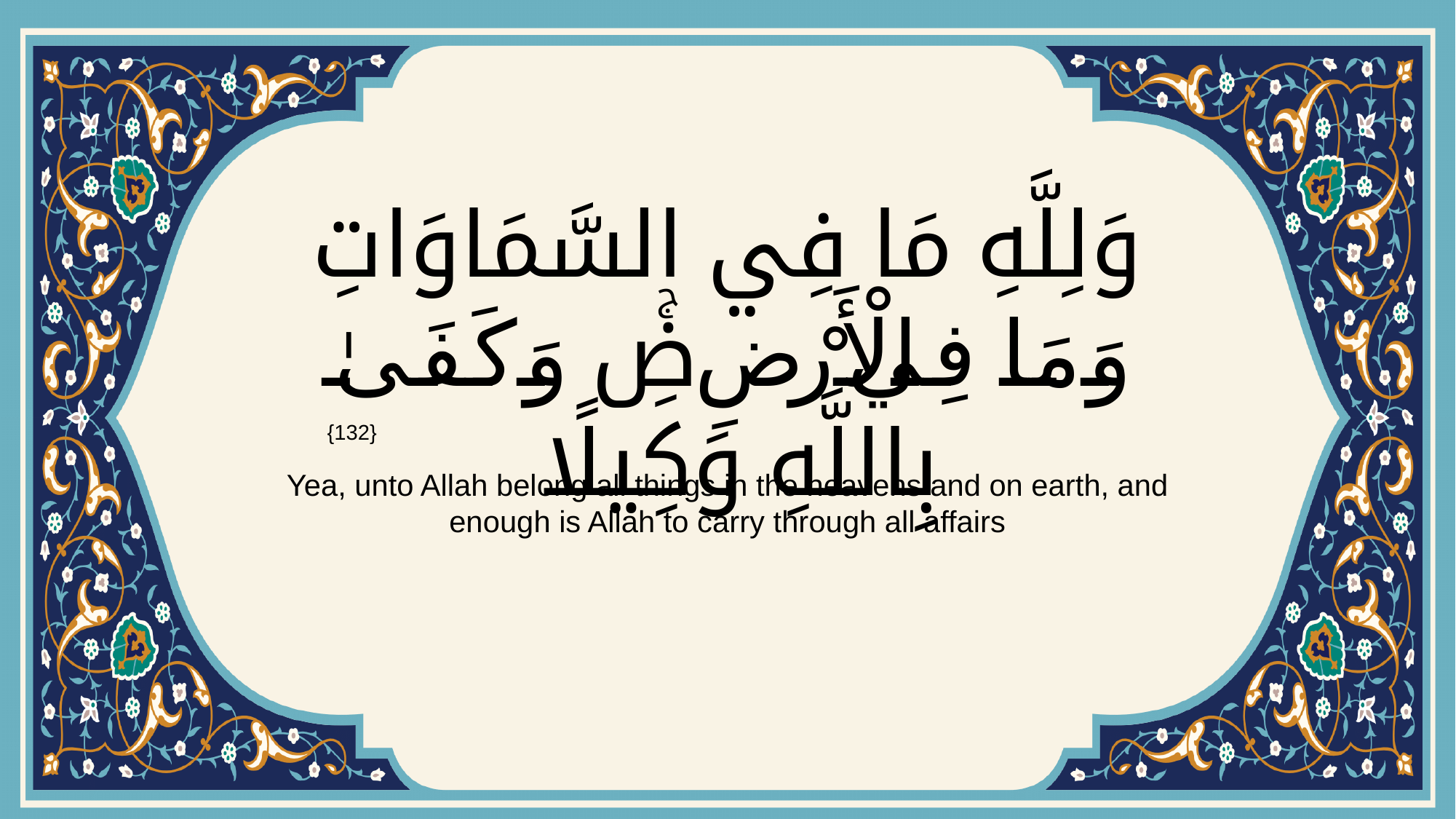

# وَلِلَّهِ مَا فِي السَّمَاوَاتِ وَمَا فِي الْأَرْضِۚ وَكَفَىٰ بِاللَّهِ وَكِيلًا
{132}
Yea, unto Allah belong all things in the heavens and on earth, and enough is Allah to carry through all affairs